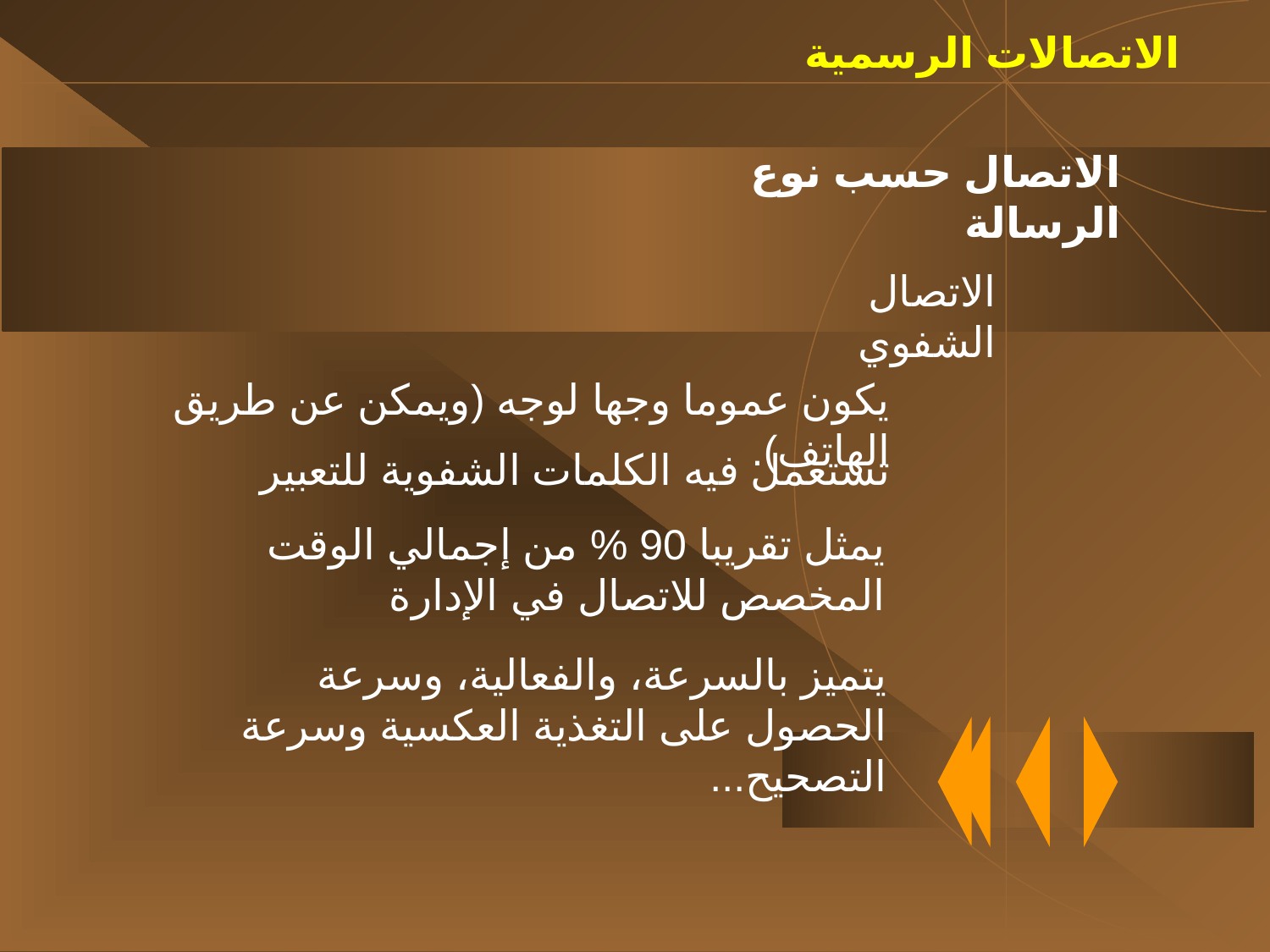

الاتصالات الرسمية
الاتصال حسب نوع الرسالة
الاتصال الشفوي
يكون عموما وجها لوجه (ويمكن عن طريق الهاتف).
تستعمل فيه الكلمات الشفوية للتعبير
يمثل تقريبا 90 % من إجمالي الوقت المخصص للاتصال في الإدارة
يتميز بالسرعة، والفعالية، وسرعة الحصول على التغذية العكسية وسرعة التصحيح...